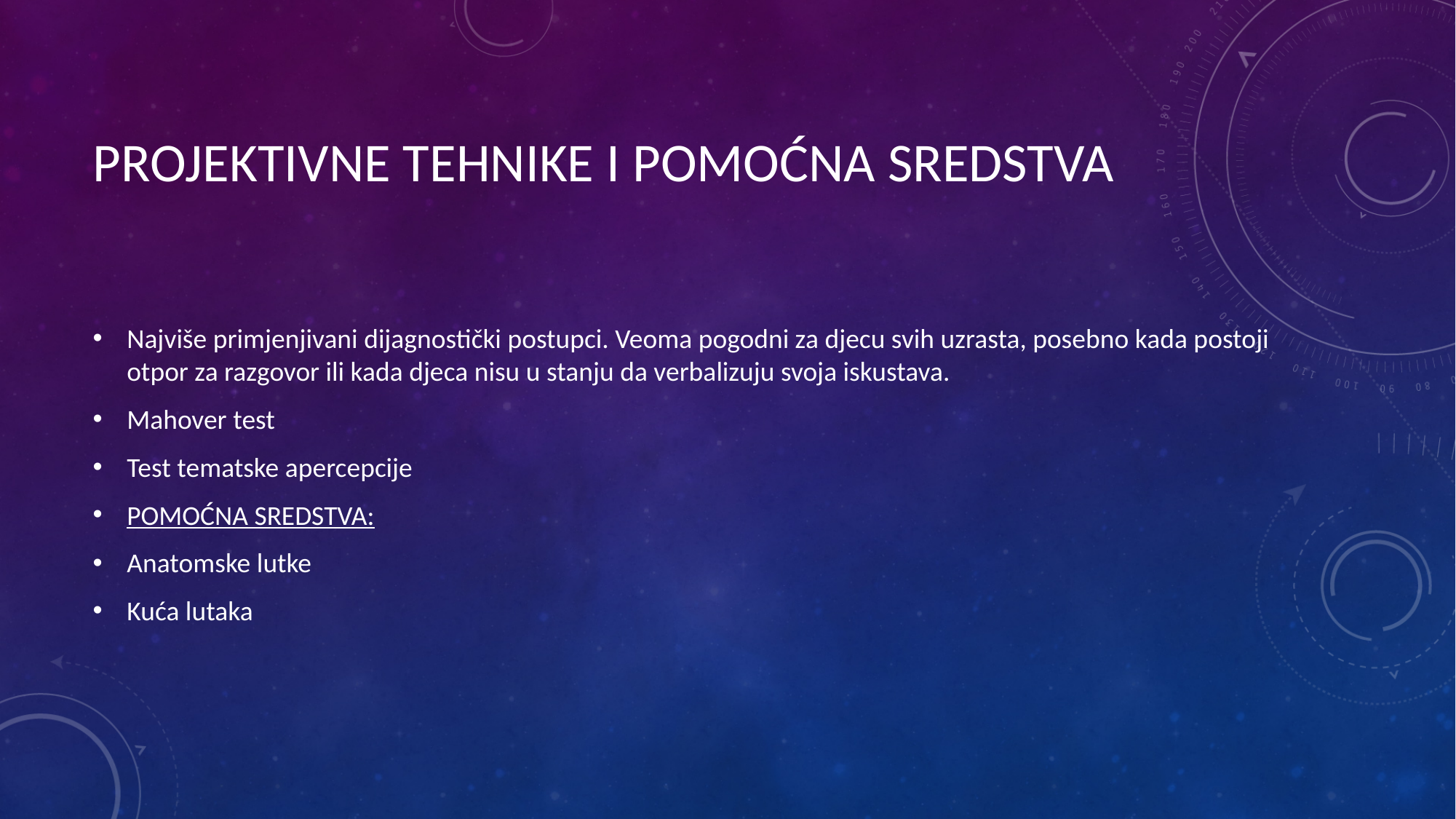

# Projektivne tehnike i pomoćna sredstva
Najviše primjenjivani dijagnostički postupci. Veoma pogodni za djecu svih uzrasta, posebno kada postoji otpor za razgovor ili kada djeca nisu u stanju da verbalizuju svoja iskustava.
Mahover test
Test tematske apercepcije
POMOĆNA SREDSTVA:
Anatomske lutke
Kuća lutaka